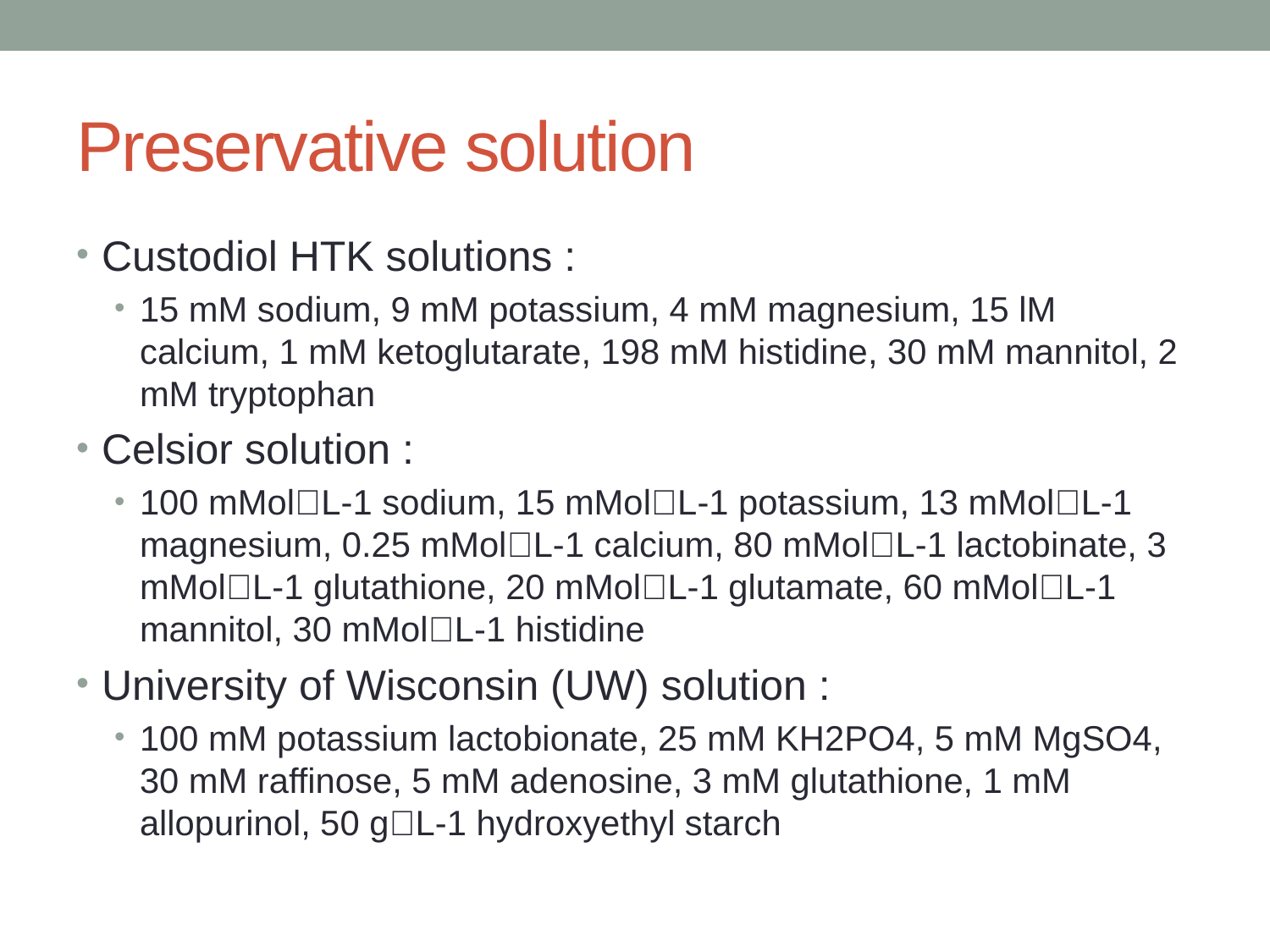

# Preservative solution
Custodiol HTK solutions :
15 mM sodium, 9 mM potassium, 4 mM magnesium, 15 lM calcium, 1 mM ketoglutarate, 198 mM histidine, 30 mM mannitol, 2 mM tryptophan
Celsior solution :
100 mMol􏰀L-1 sodium, 15 mMol􏰀L-1 potassium, 13 mMol􏰀L-1 magnesium, 0.25 mMol􏰀L-1 calcium, 80 mMol􏰀L-1 lactobinate, 3 mMol􏰀L-1 glutathione, 20 mMol􏰀L-1 glutamate, 60 mMol􏰀L-1 mannitol, 30 mMol􏰀L-1 histidine
University of Wisconsin (UW) solution :
100 mM potassium lactobionate, 25 mM KH2PO4, 5 mM MgSO4, 30 mM raffinose, 5 mM adenosine, 3 mM glutathione, 1 mM allopurinol, 50 g􏰀L-1 hydroxyethyl starch